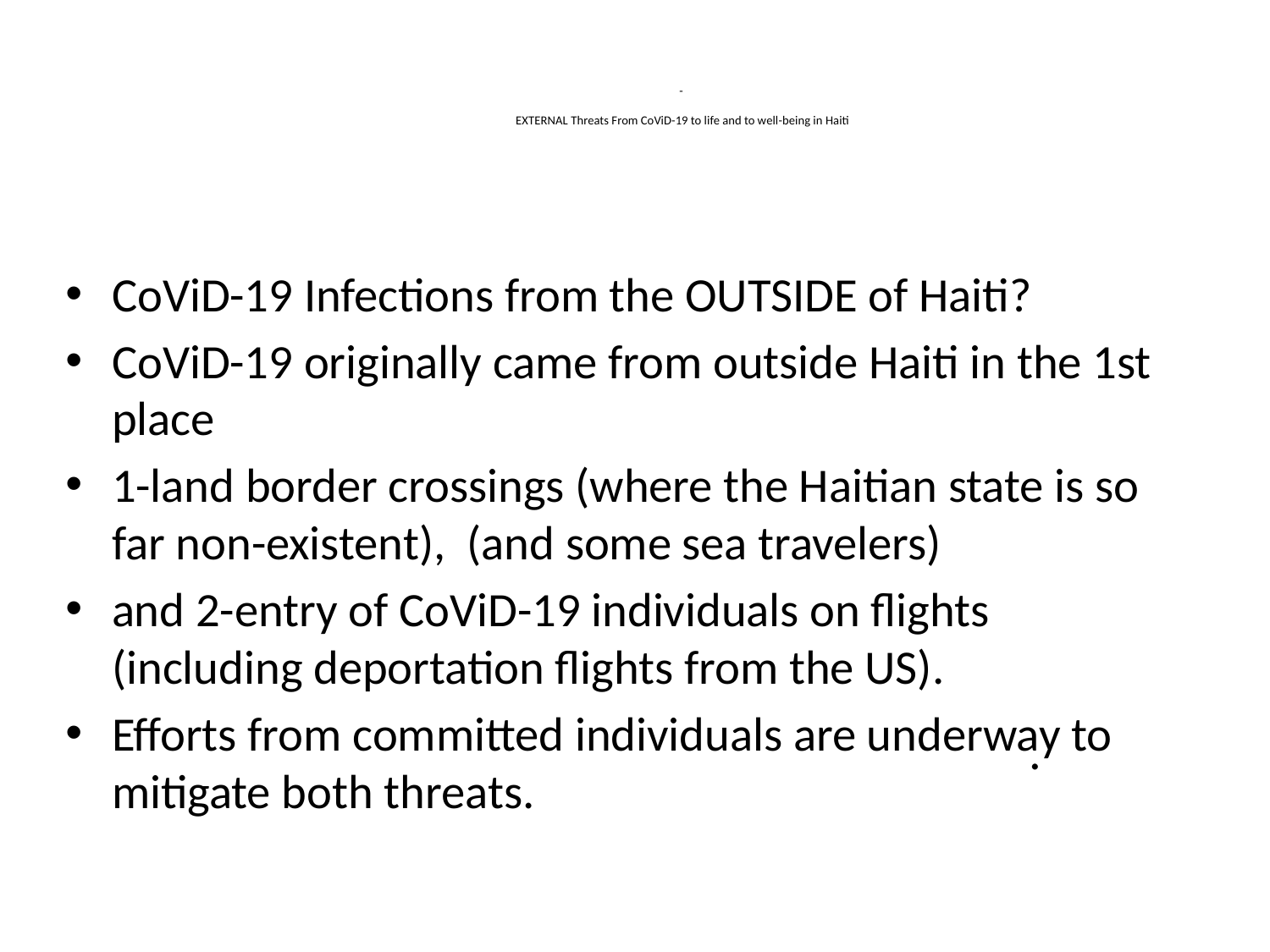

# - EXTERNAL Threats From CoViD-19 to life and to well-being in Haiti

CoViD-19 Infections from the OUTSIDE of Haiti?
CoViD-19 originally came from outside Haiti in the 1st place
	1-land border crossings (where the Haitian state is so far non-existent),  (and some sea travelers)
	and 2-entry of CoViD-19 individuals on flights (including deportation flights from the US).
	Efforts from committed individuals are underway to mitigate both threats.

.